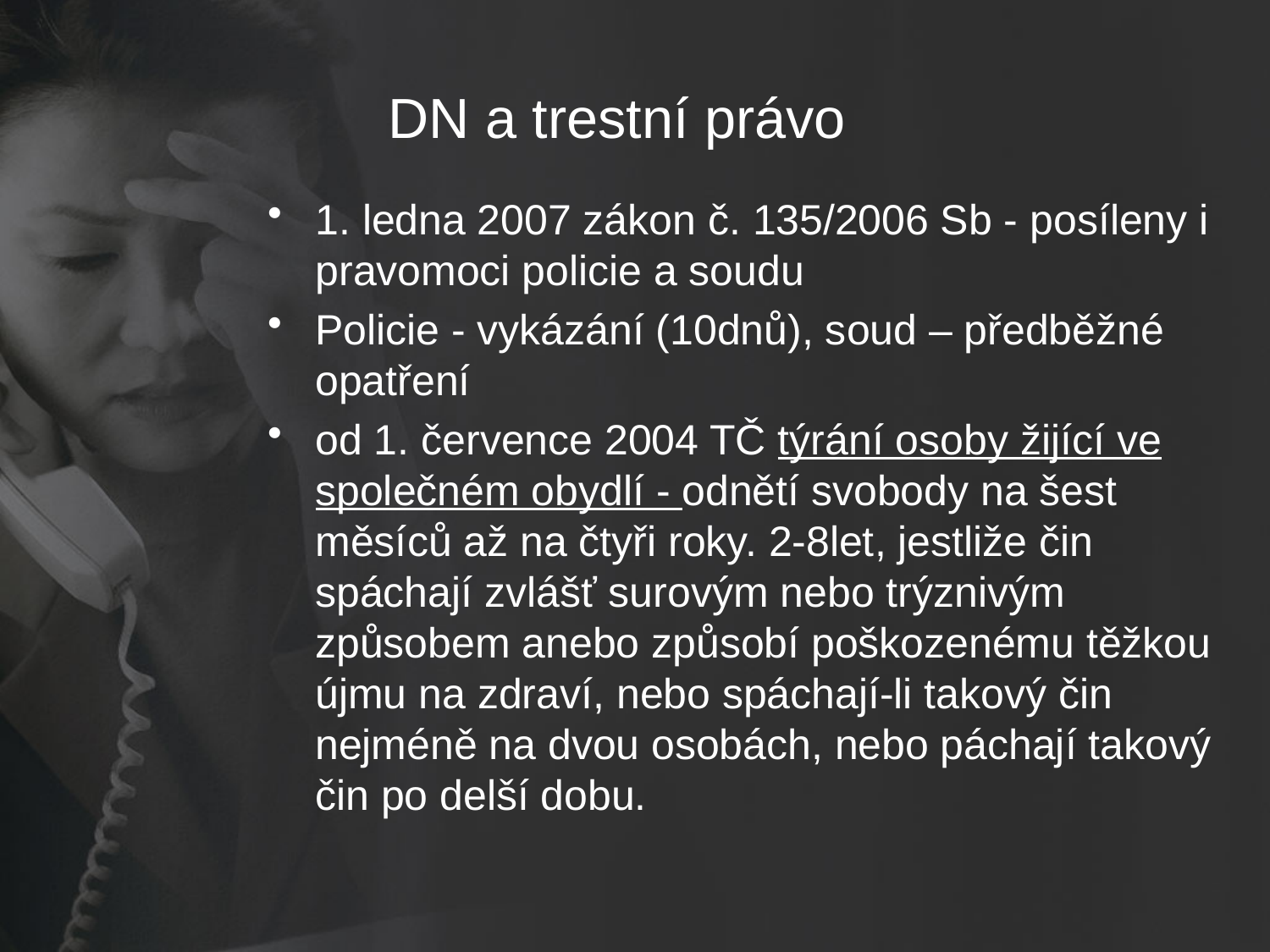

# DN a trestní právo
1. ledna 2007 zákon č. 135/2006 Sb - posíleny i pravomoci policie a soudu
Policie - vykázání (10dnů), soud – předběžné opatření
od 1. července 2004 TČ týrání osoby žijící ve společném obydlí - odnětí svobody na šest měsíců až na čtyři roky. 2-8let, jestliže čin spáchají zvlášť surovým nebo trýznivým způsobem anebo způsobí poškozenému těžkou újmu na zdraví, nebo spáchají-li takový čin nejméně na dvou osobách, nebo páchají takový čin po delší dobu.